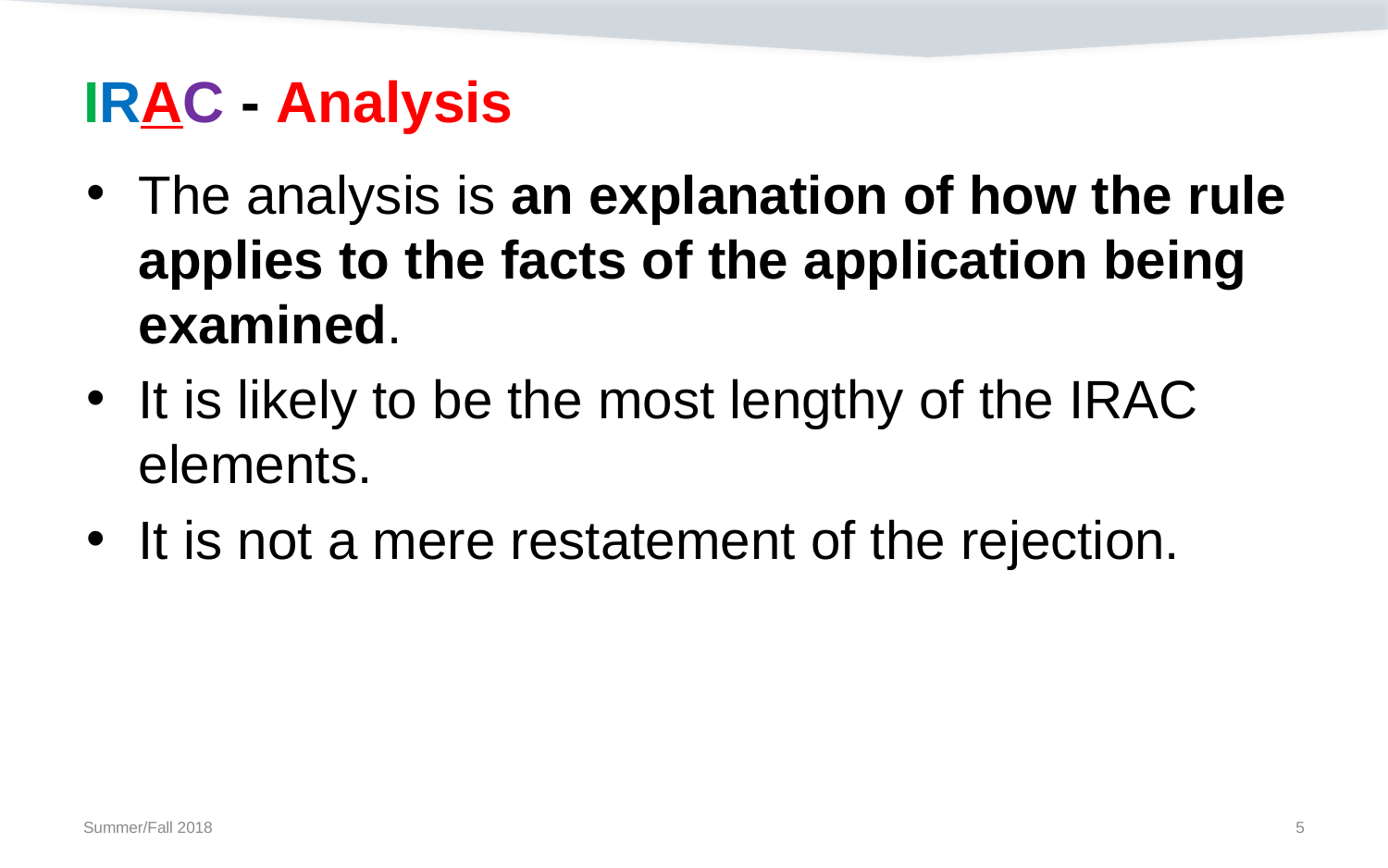

# IRAC - Analysis
The analysis is an explanation of how the rule applies to the facts of the application being examined.
It is likely to be the most lengthy of the IRAC elements.
It is not a mere restatement of the rejection.
Summer/Fall 2018
5